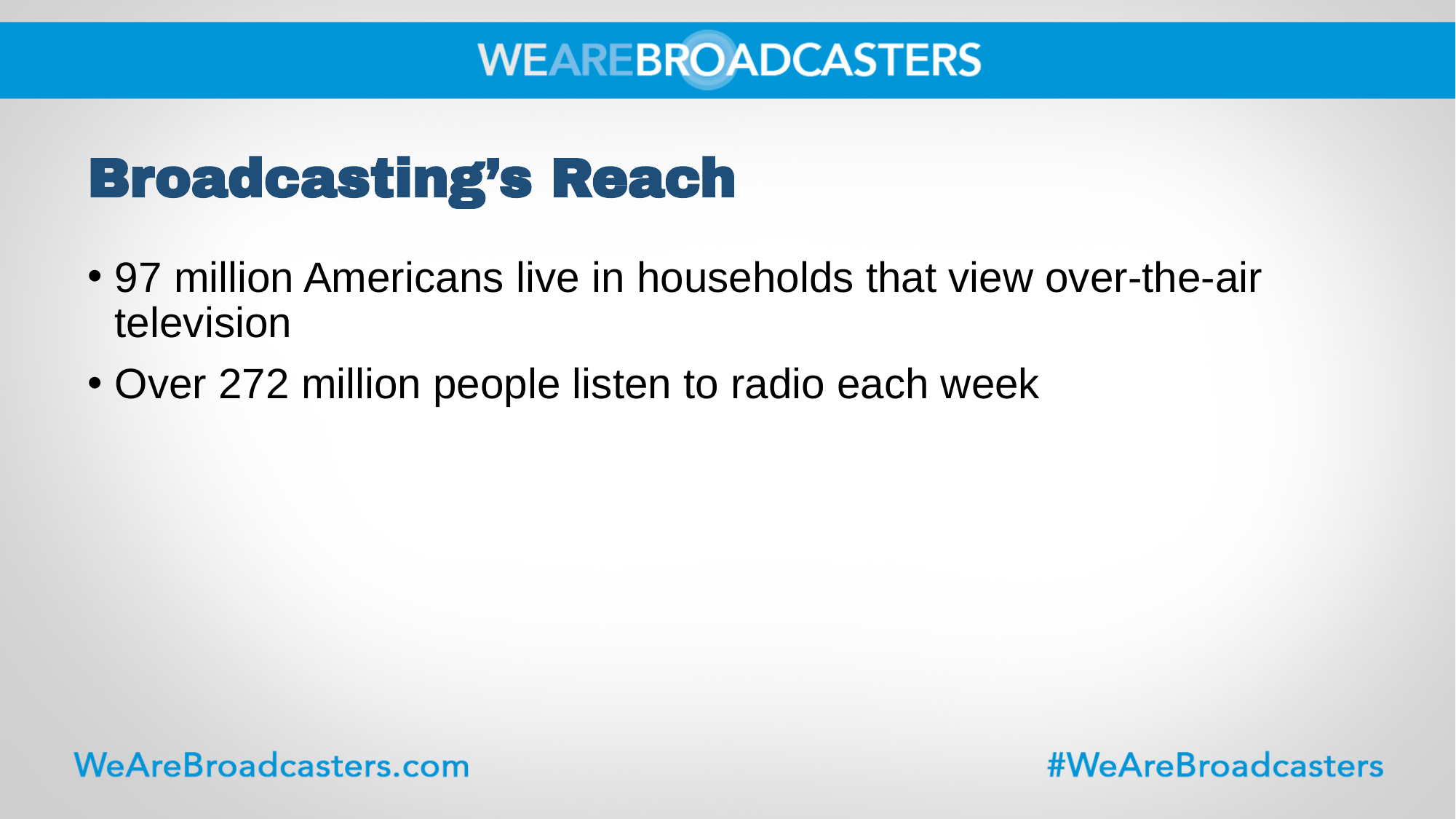

# Broadcasting’s Reach
97 million Americans live in households that view over-the-air television
Over 272 million people listen to radio each week